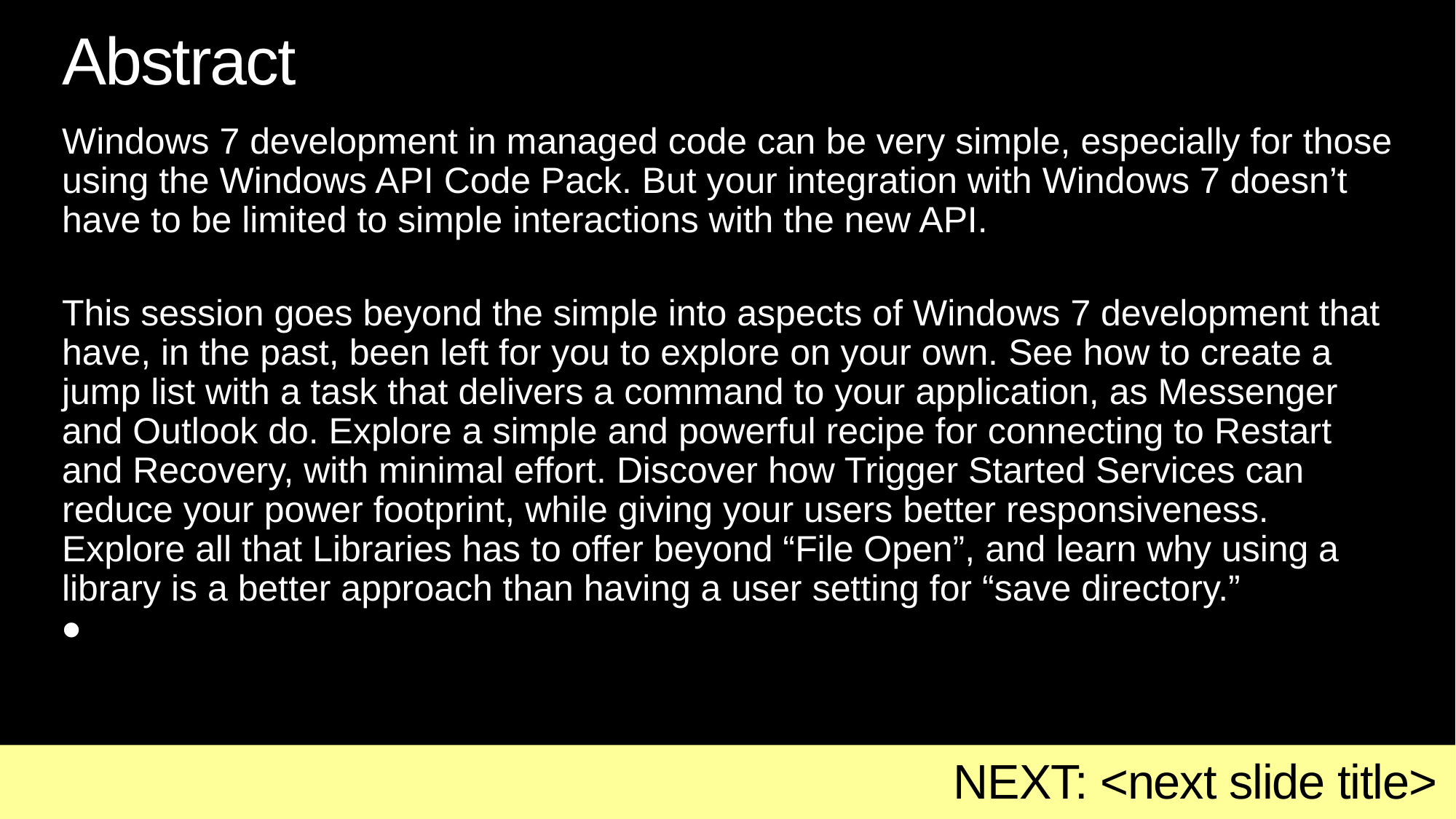

# Abstract
Windows 7 development in managed code can be very simple, especially for those using the Windows API Code Pack. But your integration with Windows 7 doesn’t have to be limited to simple interactions with the new API.

This session goes beyond the simple into aspects of Windows 7 development that have, in the past, been left for you to explore on your own. See how to create a jump list with a task that delivers a command to your application, as Messenger and Outlook do. Explore a simple and powerful recipe for connecting to Restart and Recovery, with minimal effort. Discover how Trigger Started Services can reduce your power footprint, while giving your users better responsiveness. Explore all that Libraries has to offer beyond “File Open”, and learn why using a library is a better approach than having a user setting for “save directory.”

NEXT: <next slide title>